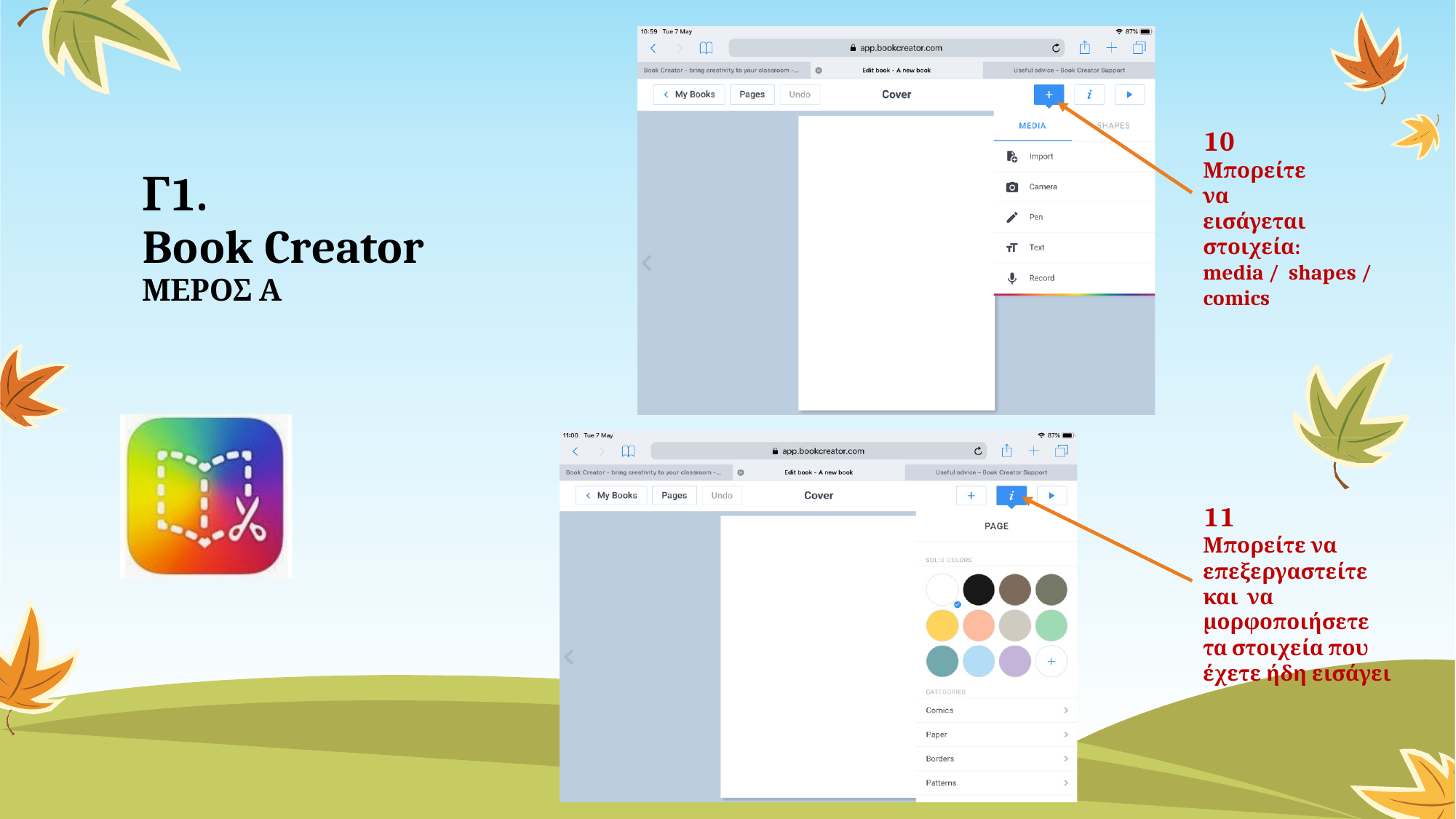

10
Μπορείτε να  εισάγεται
στοιχεία: media /  shapes / comics
Γ1.
Book Creator
ΜΕΡΟΣ Α

11
Μπορείτε να
επεξεργαστείτε και  να μορφοποιήσετε  τα στοιχεία που  έχετε ήδη εισάγει